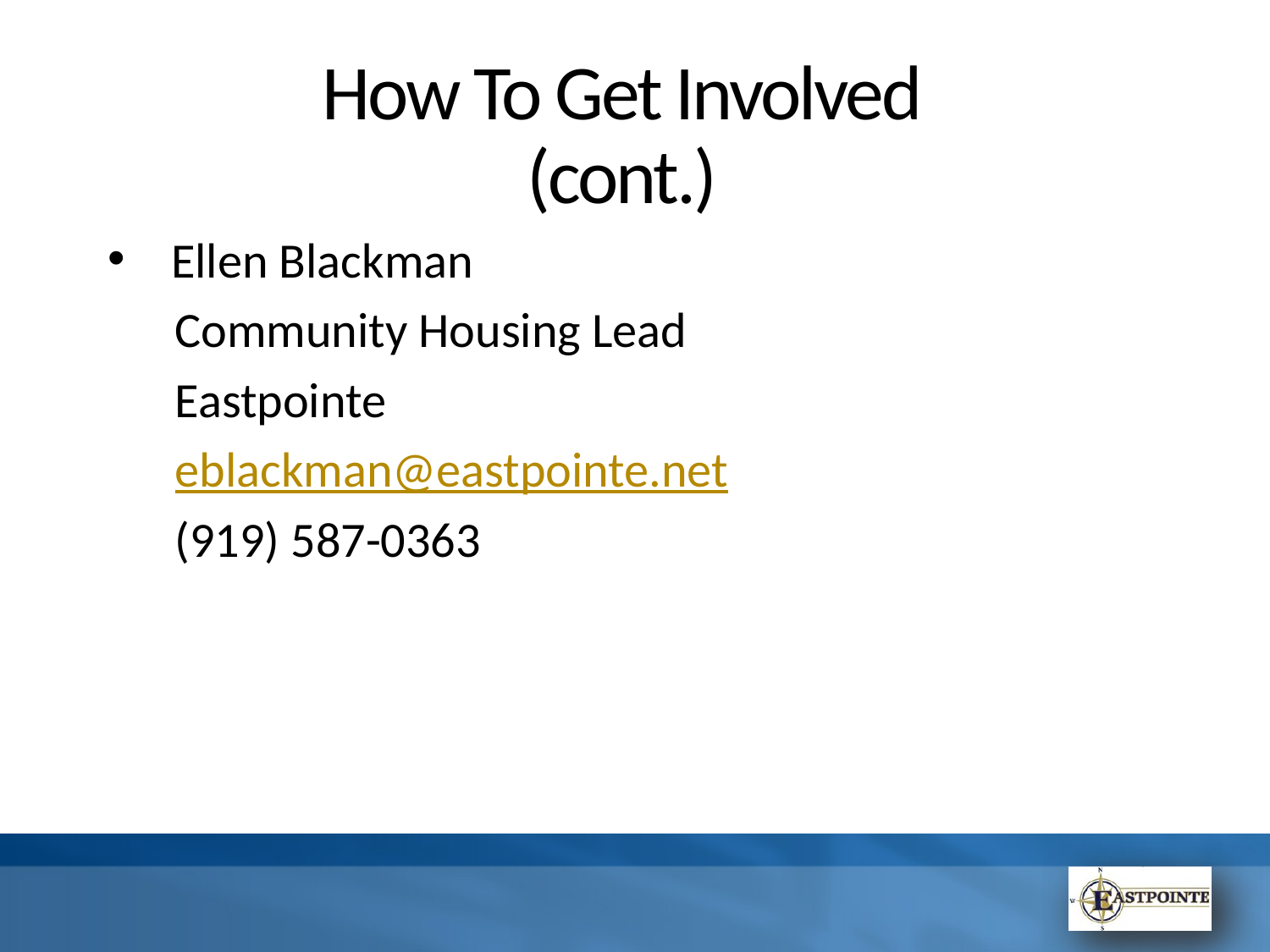

# How To Get Involved (cont.)
Ellen Blackman
      Community Housing Lead
      Eastpointe
      eblackman@eastpointe.net
      (919) 587-0363

T